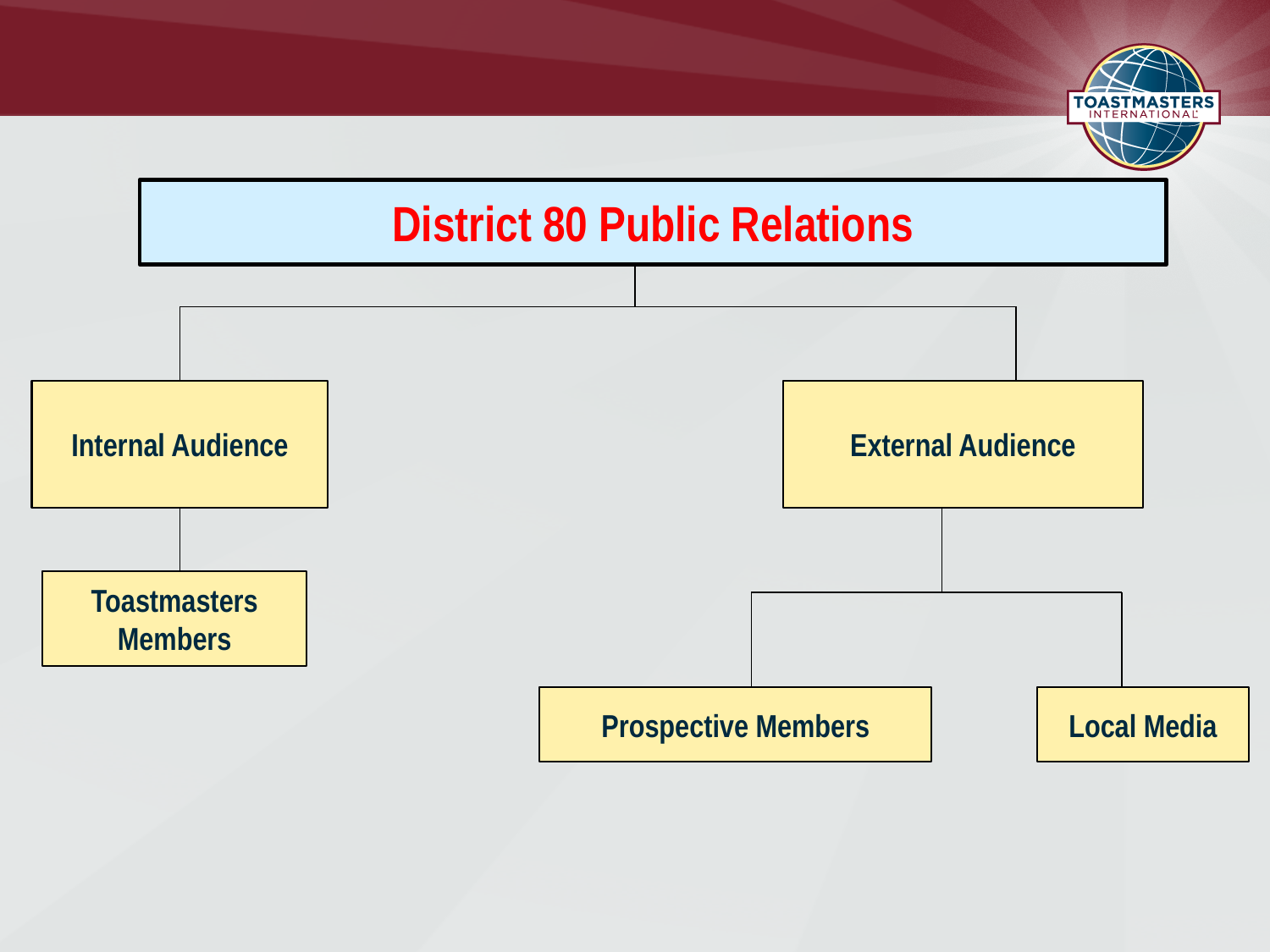

District 80 Public Relations

Internal Audience
External Audience

Toastmasters Members
Prospective Members
Local Media